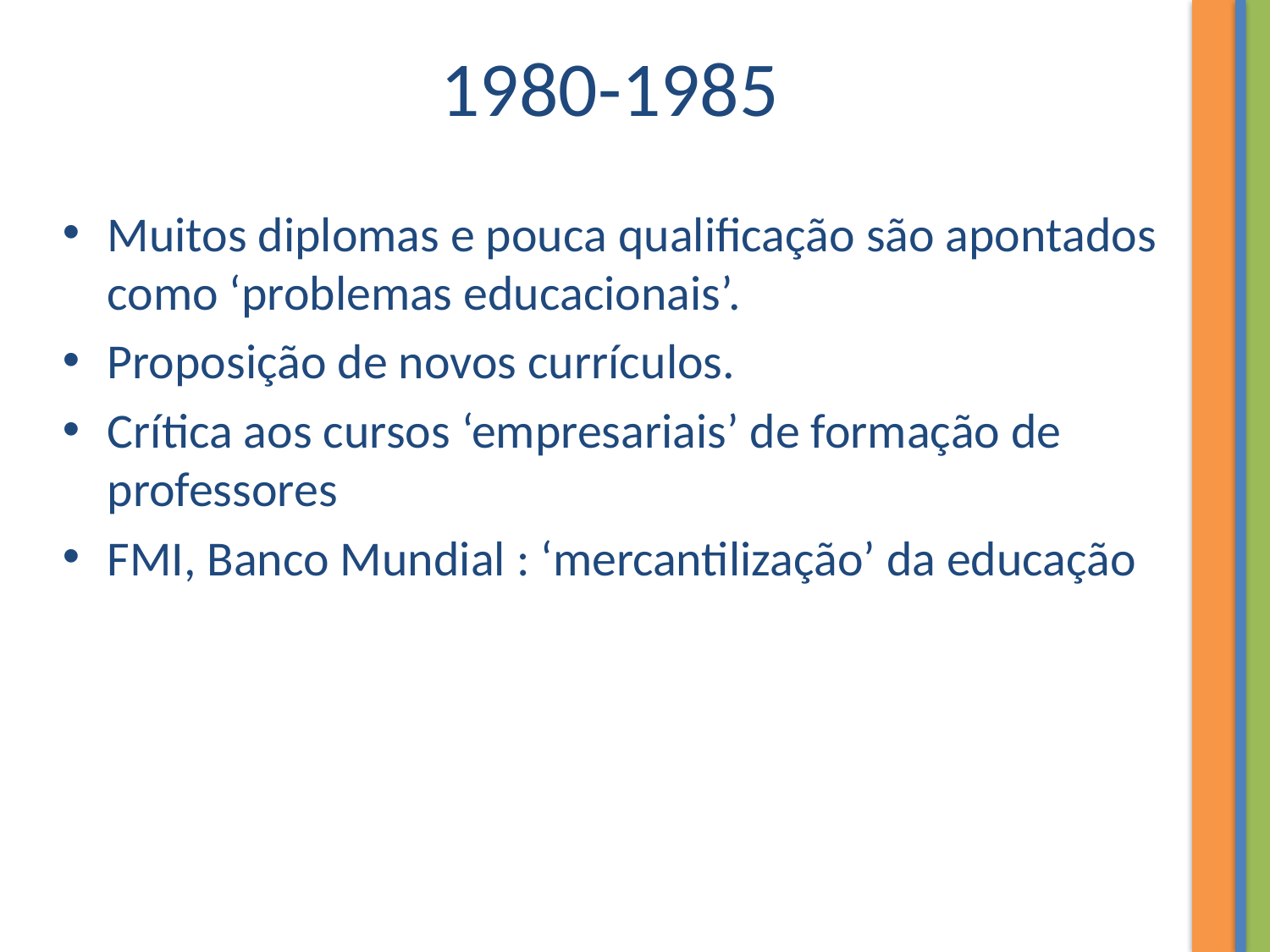

# 1980-1985
Muitos diplomas e pouca qualificação são apontados como ‘problemas educacionais’.
Proposição de novos currículos.
Crítica aos cursos ‘empresariais’ de formação de professores
FMI, Banco Mundial : ‘mercantilização’ da educação